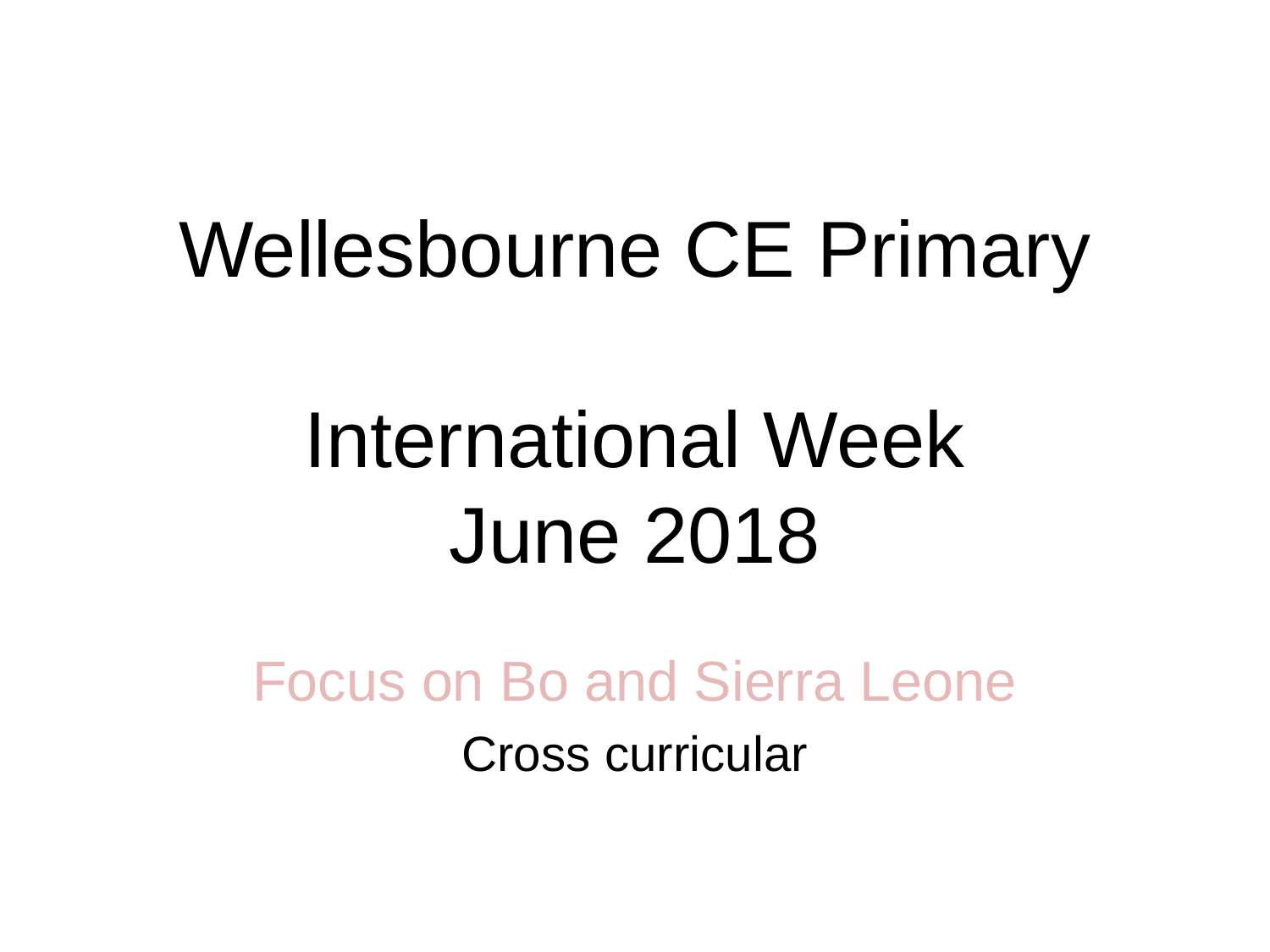

# Wellesbourne CE Primary International Week June 2018

Focus on Bo and Sierra Leone
Cross curricular